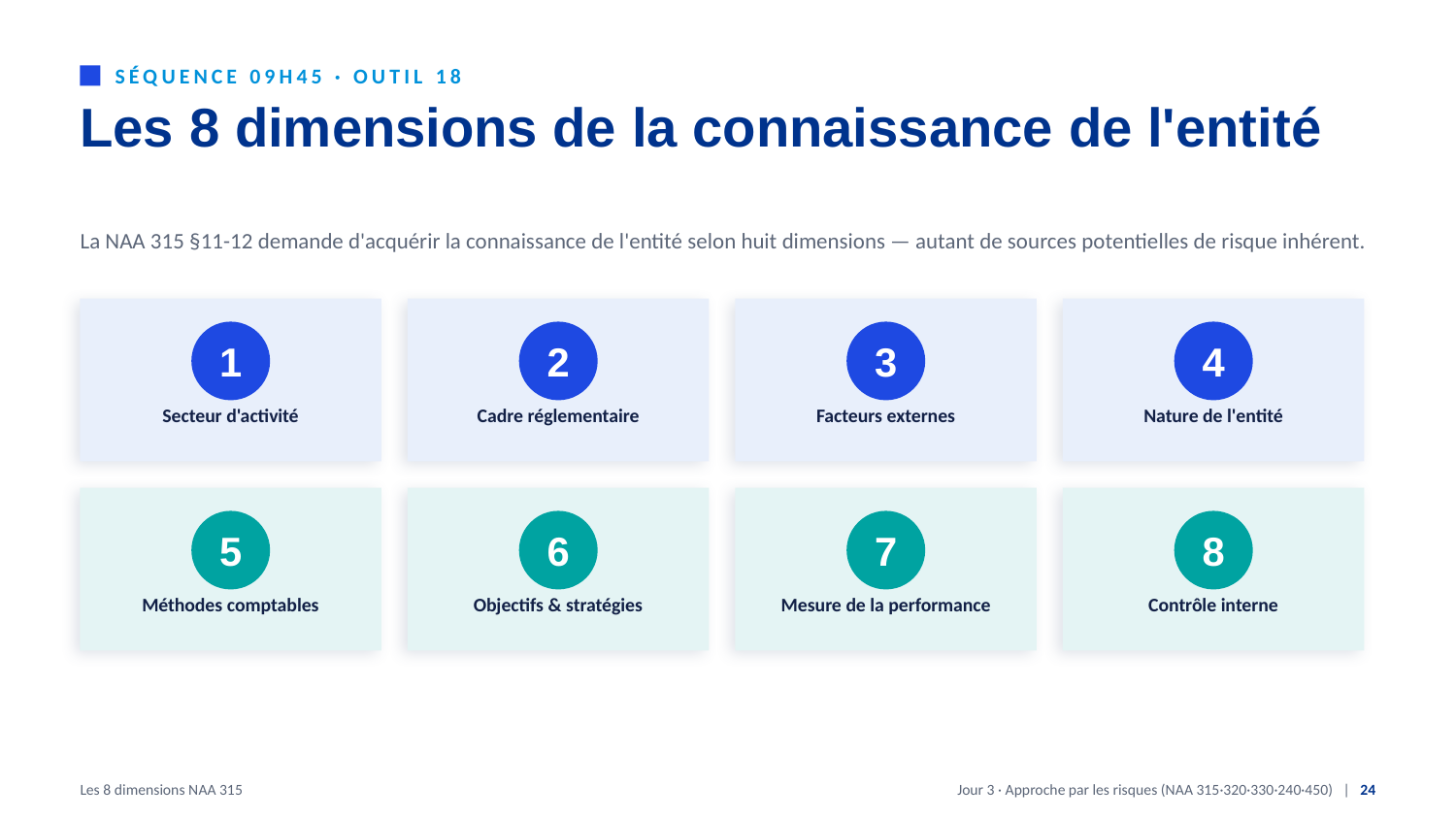

SÉQUENCE 09H45 · OUTIL 18

Les 8 dimensions de la connaissance de l'entité
La NAA 315 §11-12 demande d'acquérir la connaissance de l'entité selon huit dimensions — autant de sources potentielles de risque inhérent.

1

2

3

4
Secteur d'activité
Cadre réglementaire
Facteurs externes
Nature de l'entité

5

6

7

8
Méthodes comptables
Objectifs & stratégies
Mesure de la performance
Contrôle interne
Les 8 dimensions NAA 315
Jour 3 · Approche par les risques (NAA 315·320·330·240·450)   |   24